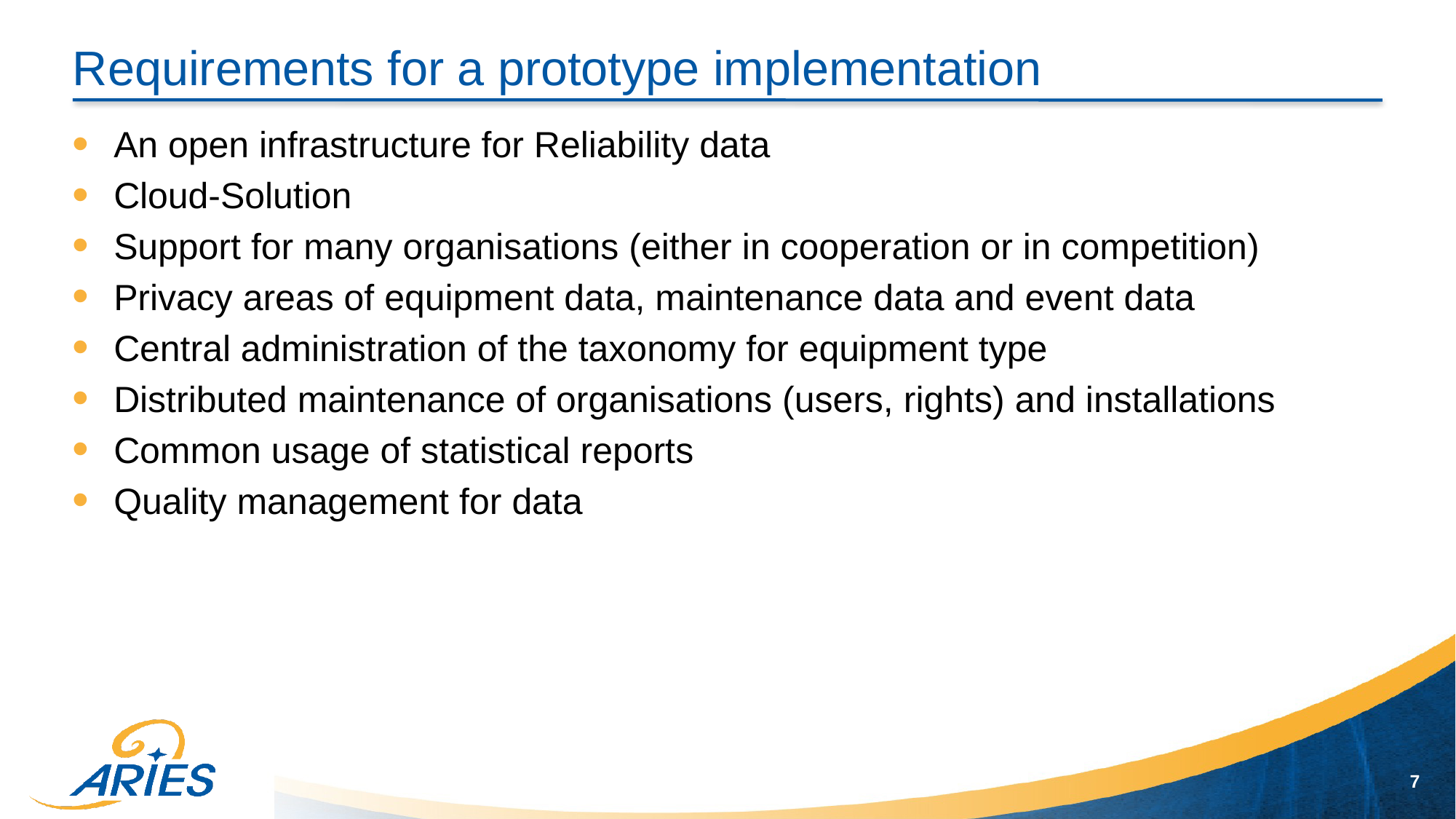

# Requirements for a prototype implementation
An open infrastructure for Reliability data
Cloud-Solution
Support for many organisations (either in cooperation or in competition)
Privacy areas of equipment data, maintenance data and event data
Central administration of the taxonomy for equipment type
Distributed maintenance of organisations (users, rights) and installations
Common usage of statistical reports
Quality management for data
7